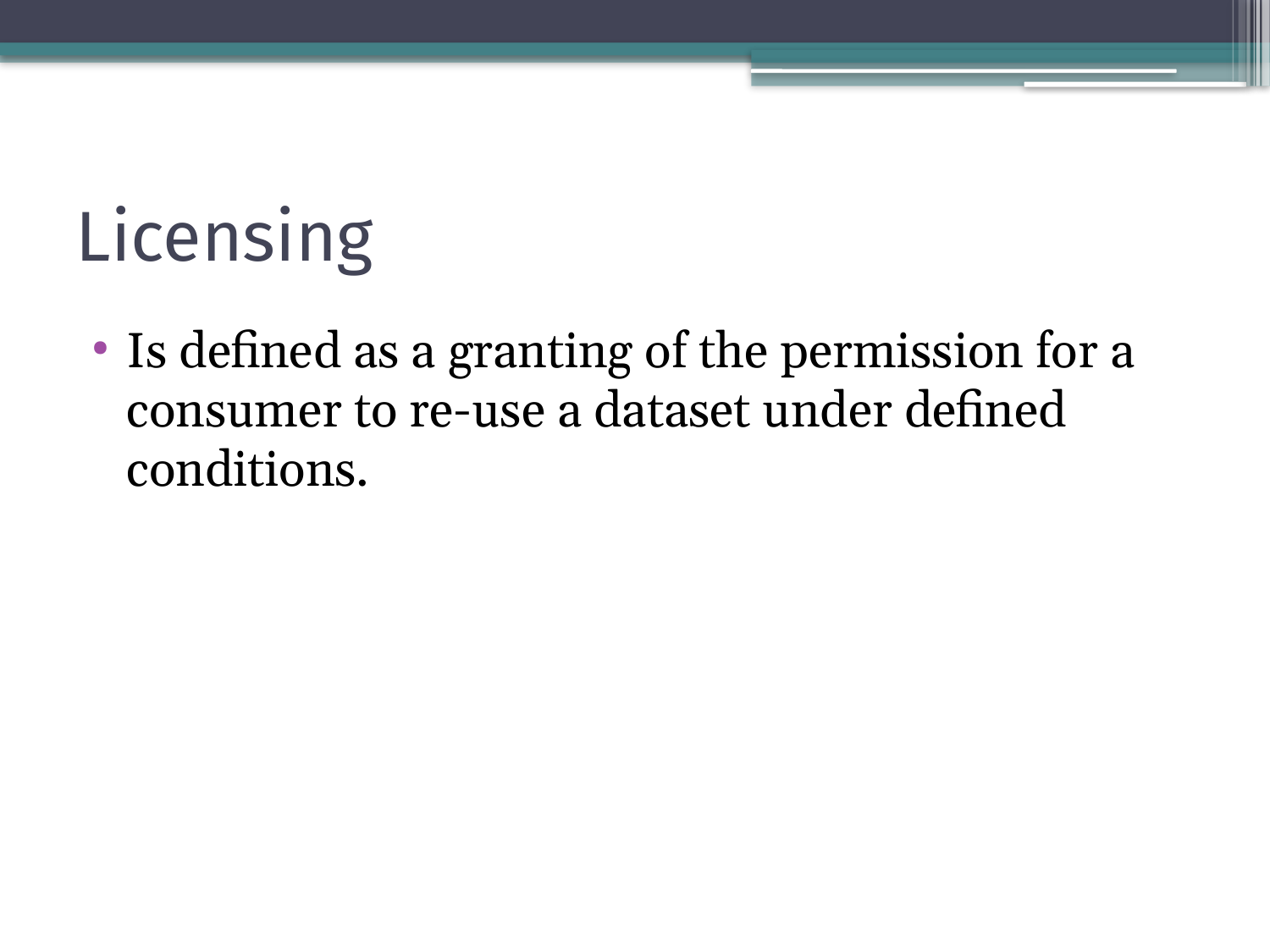

# Licensing
Is defined as a granting of the permission for a consumer to re-use a dataset under defined conditions.